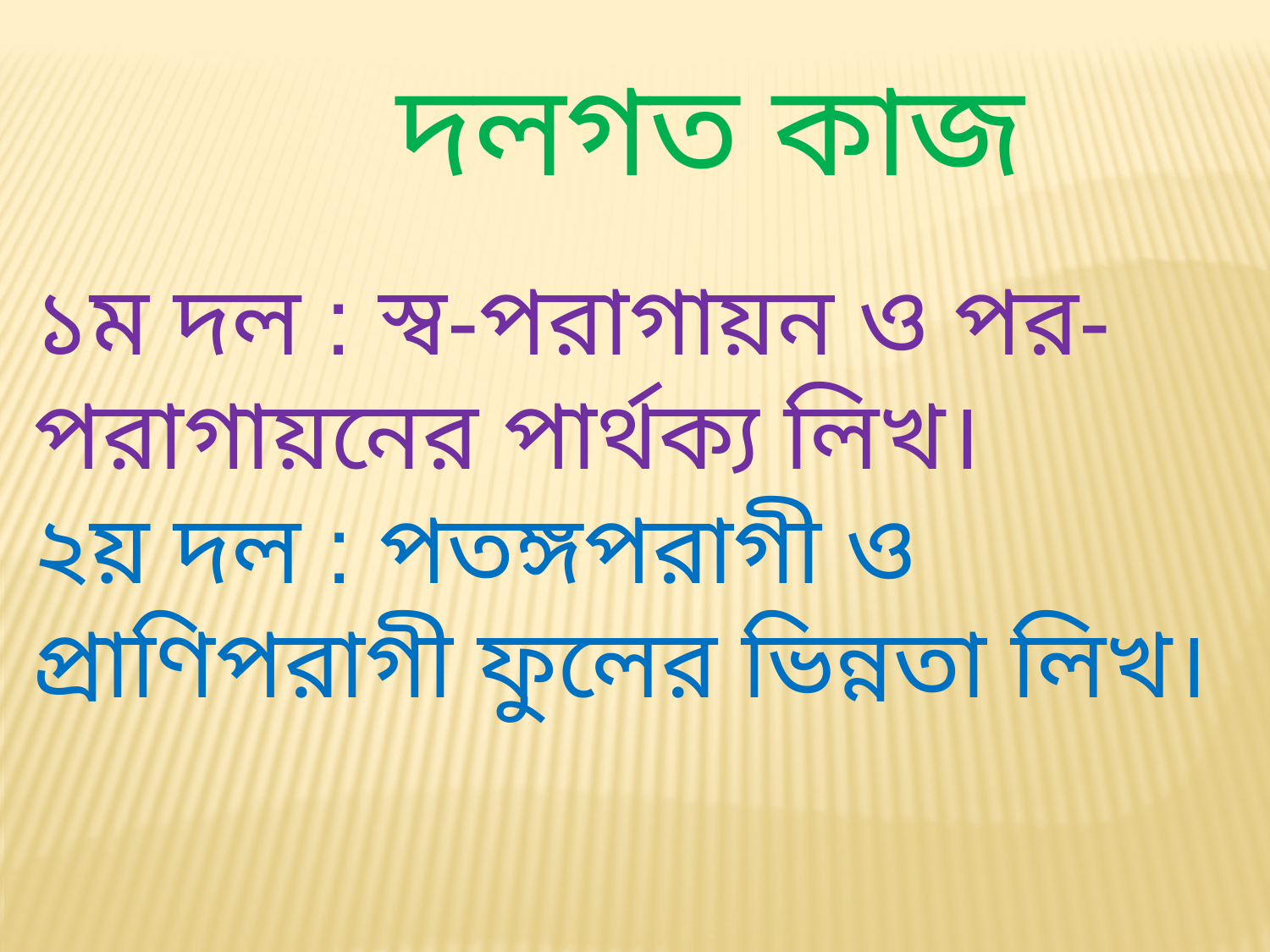

দলগত কাজ

১ম দল : স্ব-পরাগায়ন ও পর-পরাগায়নের পার্থক্য লিখ।
২য় দল : পতঙ্গপরাগী ও প্রাণিপরাগী ফুলের ভিন্নতা লিখ।